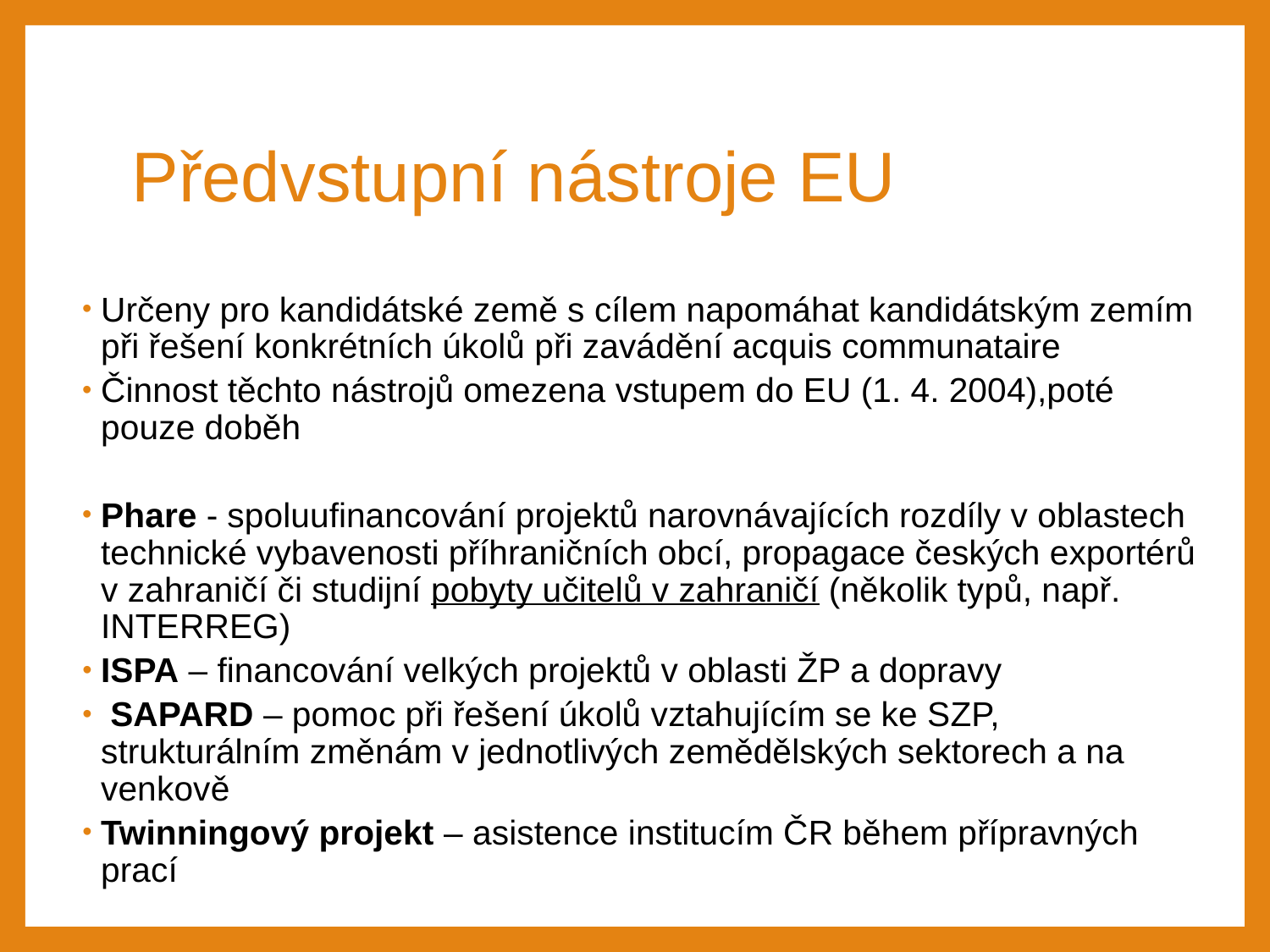

# Předvstupní nástroje EU
Určeny pro kandidátské země s cílem napomáhat kandidátským zemím při řešení konkrétních úkolů při zavádění acquis communataire
Činnost těchto nástrojů omezena vstupem do EU (1. 4. 2004),poté pouze doběh

Phare - spoluufinancování projektů narovnávajících rozdíly v oblastech technické vybavenosti příhraničních obcí, propagace českých exportérů v zahraničí či studijní pobyty učitelů v zahraničí (několik typů, např. INTERREG)
ISPA – financování velkých projektů v oblasti ŽP a dopravy
 SAPARD – pomoc při řešení úkolů vztahujícím se ke SZP, strukturálním změnám v jednotlivých zemědělských sektorech a na venkově
Twinningový projekt – asistence institucím ČR během přípravných prací